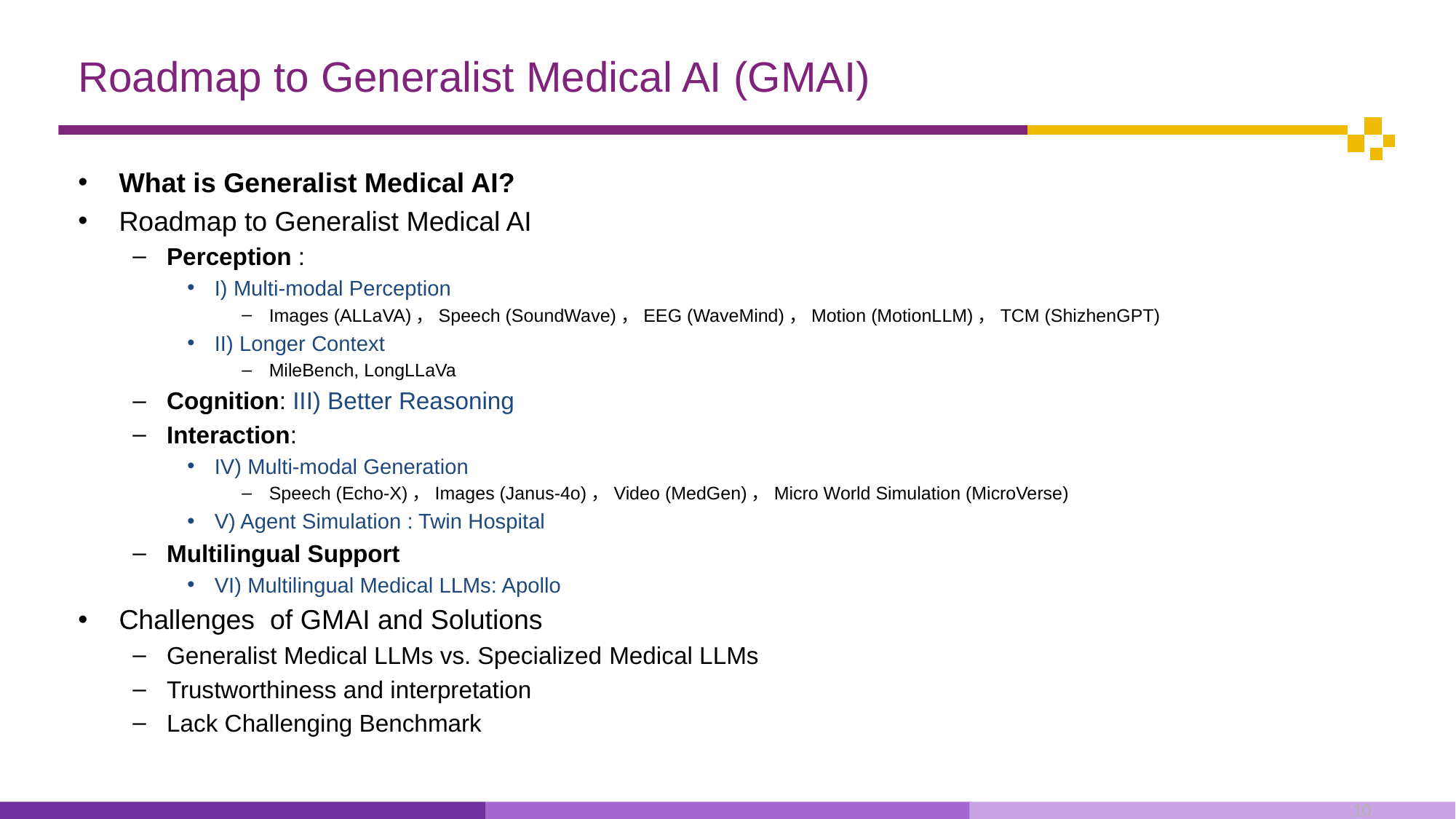

# Roadmap to Generalist Medical AI (GMAI)
What is Generalist Medical AI?
Roadmap to Generalist Medical AI
Perception :
I) Multi-modal Perception
Images (ALLaVA)，Speech (SoundWave)，EEG (WaveMind)，Motion (MotionLLM)，TCM (ShizhenGPT)
II) Longer Context
MileBench, LongLLaVa
Cognition: III) Better Reasoning
Interaction:
IV) Multi-modal Generation
Speech (Echo-X)，Images (Janus-4o)，Video (MedGen)，Micro World Simulation (MicroVerse)
V) Agent Simulation : Twin Hospital
Multilingual Support
VI) Multilingual Medical LLMs: Apollo
Challenges  of GMAI and Solutions
Generalist Medical LLMs vs. Specialized Medical LLMs
Trustworthiness and interpretation
Lack Challenging Benchmark

10